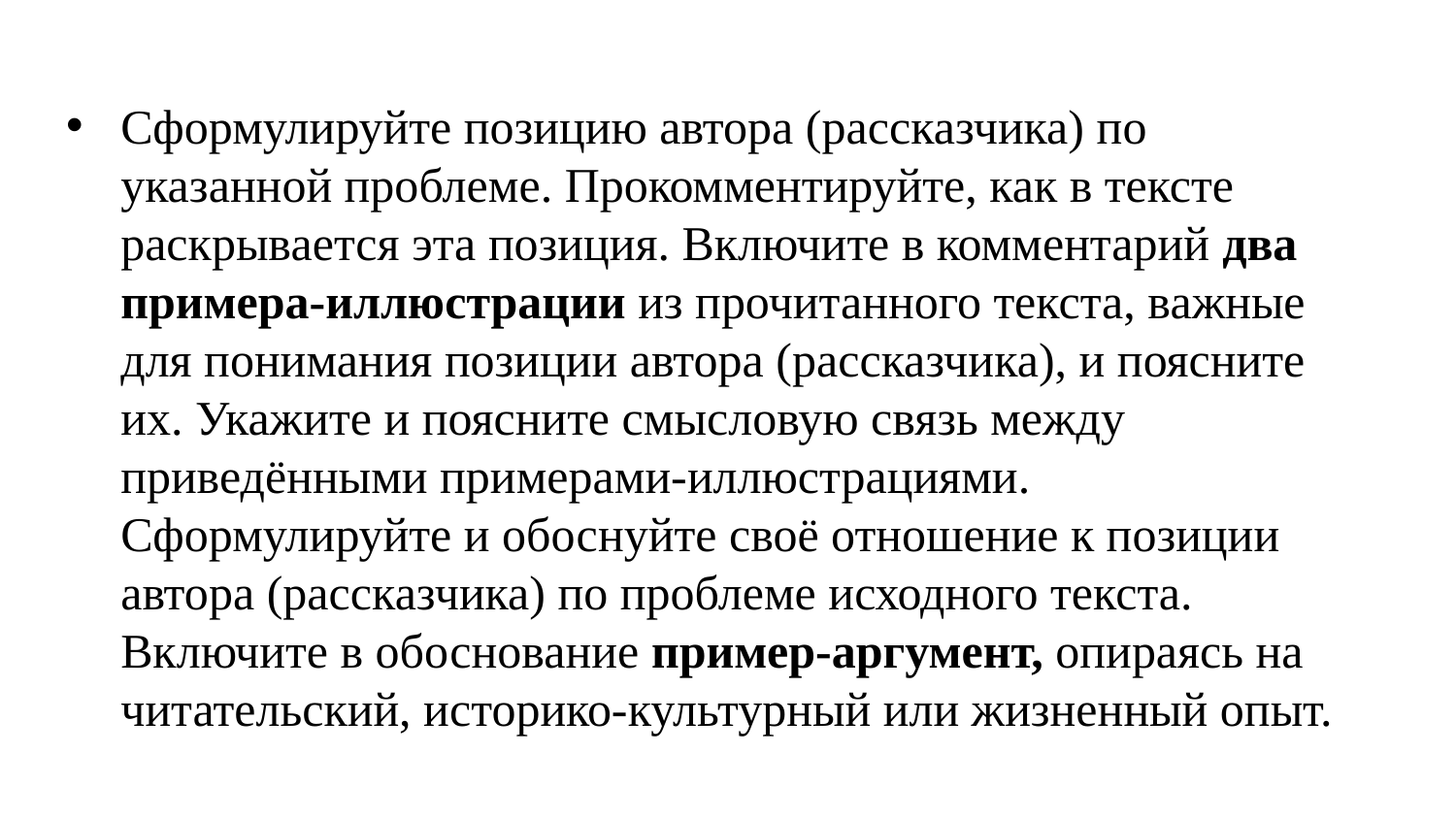

#
Сформулируйте позицию автора (рассказчика) по указанной проблеме. Прокомментируйте, как в тексте раскрывается эта позиция. Включите в комментарий два примера-иллюстрации из прочитанного текста, важные для понимания позиции автора (рассказчика), и поясните их. Укажите и поясните смысловую связь между приведёнными примерами-иллюстрациями. Сформулируйте и обоснуйте своё отношение к позиции автора (рассказчика) по проблеме исходного текста. Включите в обоснование пример-аргумент, опираясь на читательский, историко-культурный или жизненный опыт.